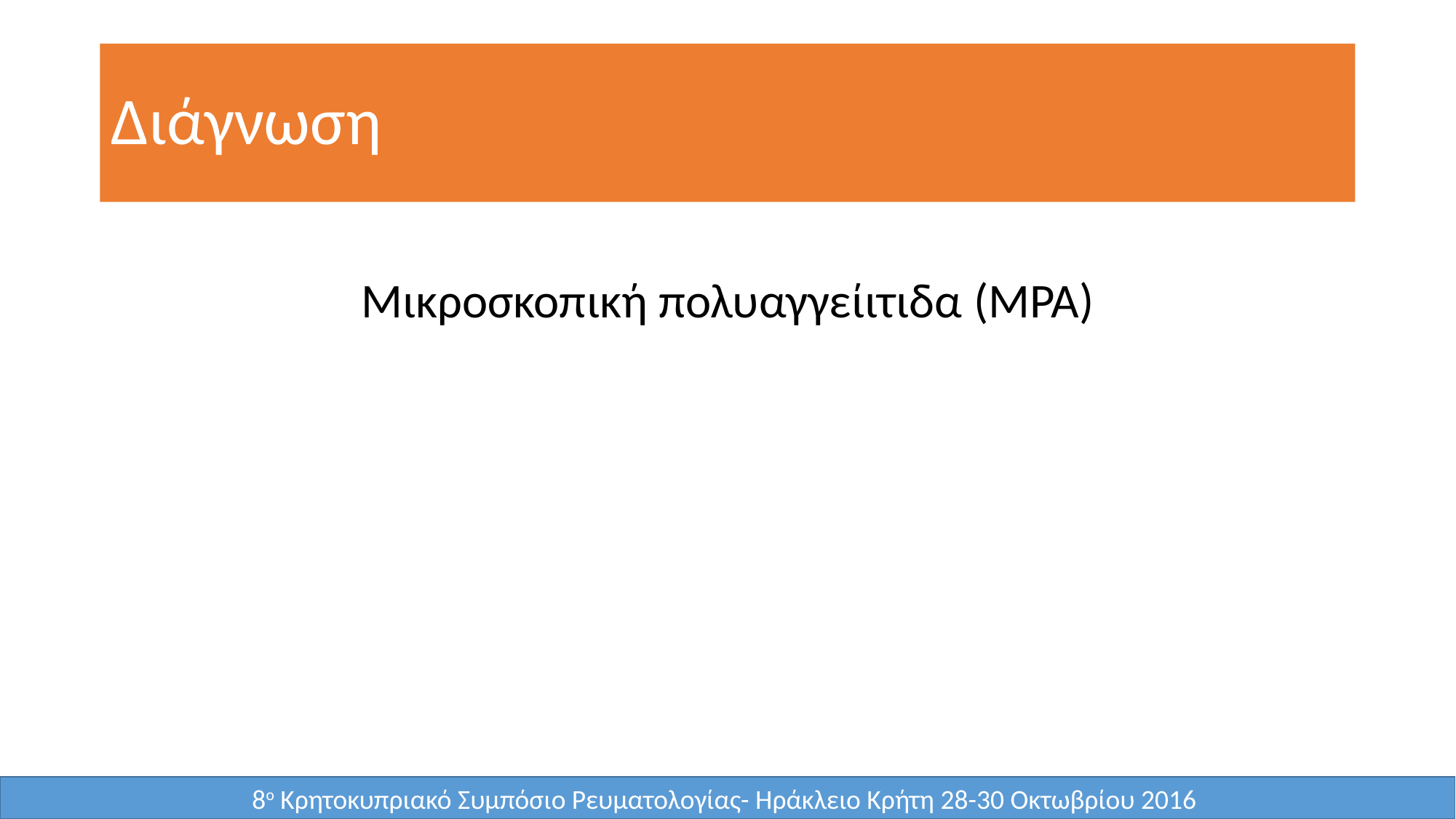

# Διάγνωση
Μικροσκοπική πολυαγγείιτιδα (MPA)
8ο Κρητοκυπριακό Συμπόσιο Ρευματολογίας- Ηράκλειο Κρήτη 28-30 Οκτωβρίου 2016